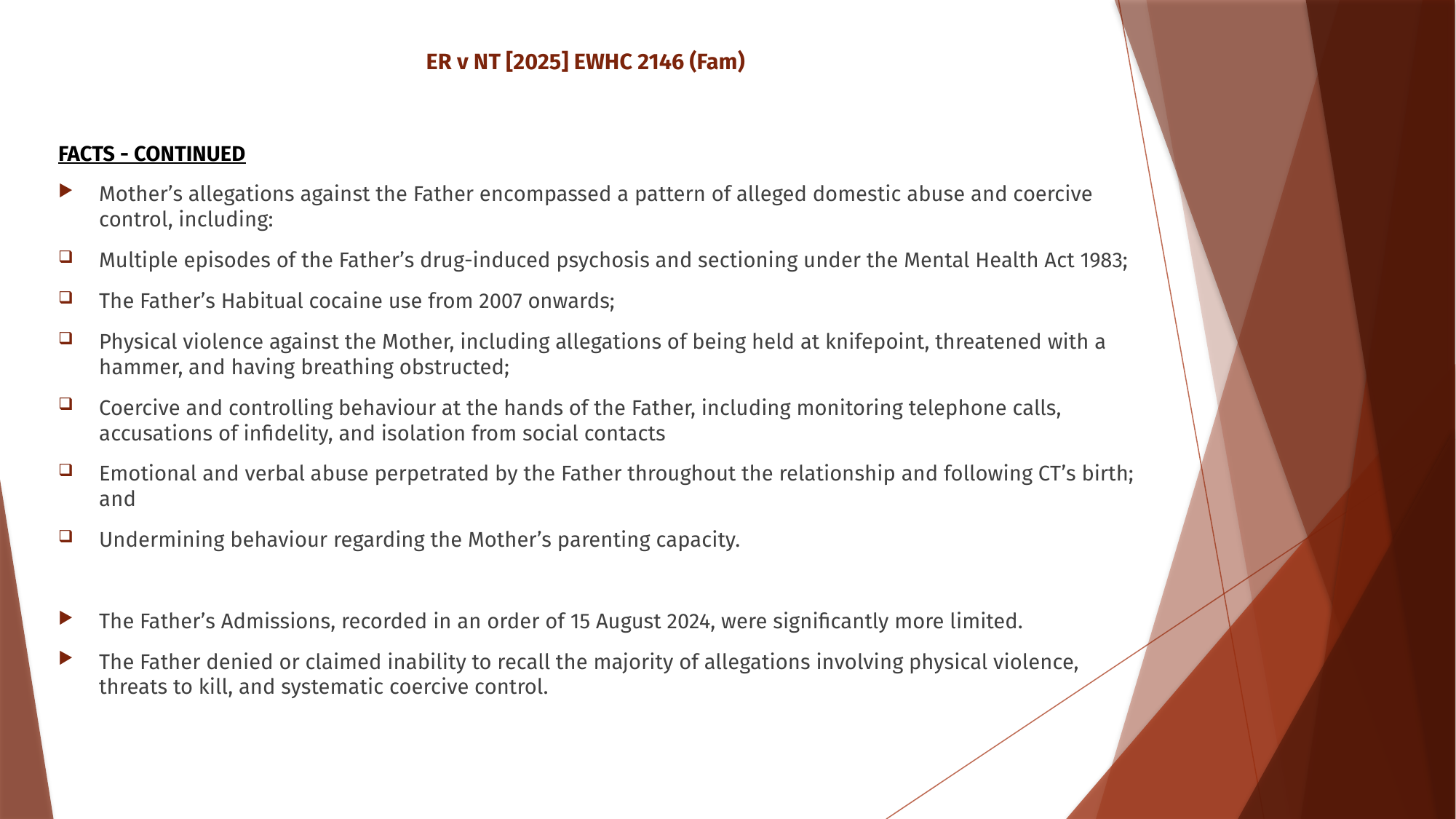

# ER v NT [2025] EWHC 2146 (Fam)

FACTS - CONTINUED
Mother’s allegations against the Father encompassed a pattern of alleged domestic abuse and coercive control, including:
Multiple episodes of the Father’s drug-induced psychosis and sectioning under the Mental Health Act 1983;
The Father’s Habitual cocaine use from 2007 onwards;
Physical violence against the Mother, including allegations of being held at knifepoint, threatened with a hammer, and having breathing obstructed;
Coercive and controlling behaviour at the hands of the Father, including monitoring telephone calls, accusations of infidelity, and isolation from social contacts
Emotional and verbal abuse perpetrated by the Father throughout the relationship and following CT’s birth; and
Undermining behaviour regarding the Mother’s parenting capacity.

The Father’s Admissions, recorded in an order of 15 August 2024, were significantly more limited.
The Father denied or claimed inability to recall the majority of allegations involving physical violence, threats to kill, and systematic coercive control.